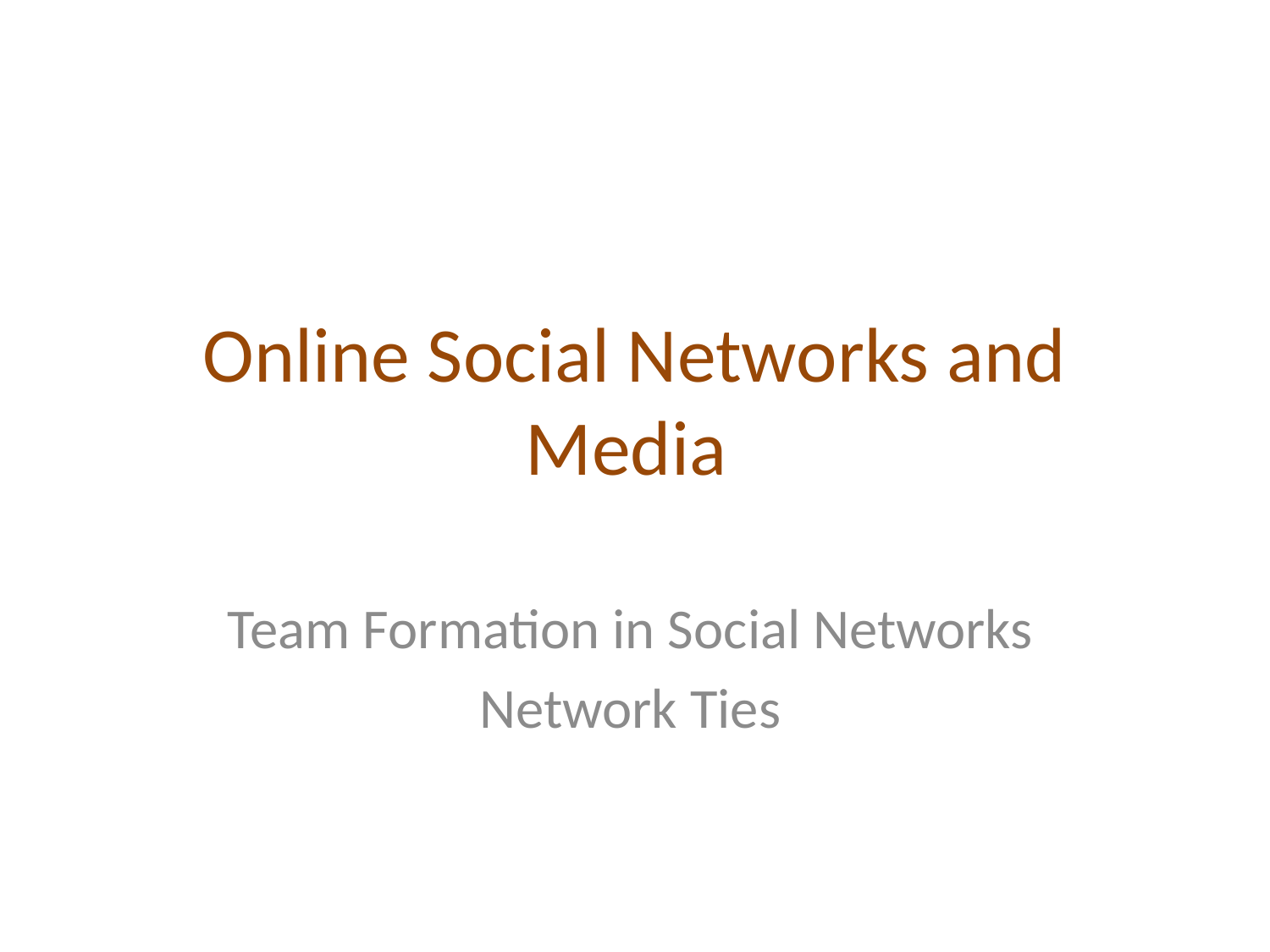

# Online Social Networks and Media
Team Formation in Social Networks
Network Ties